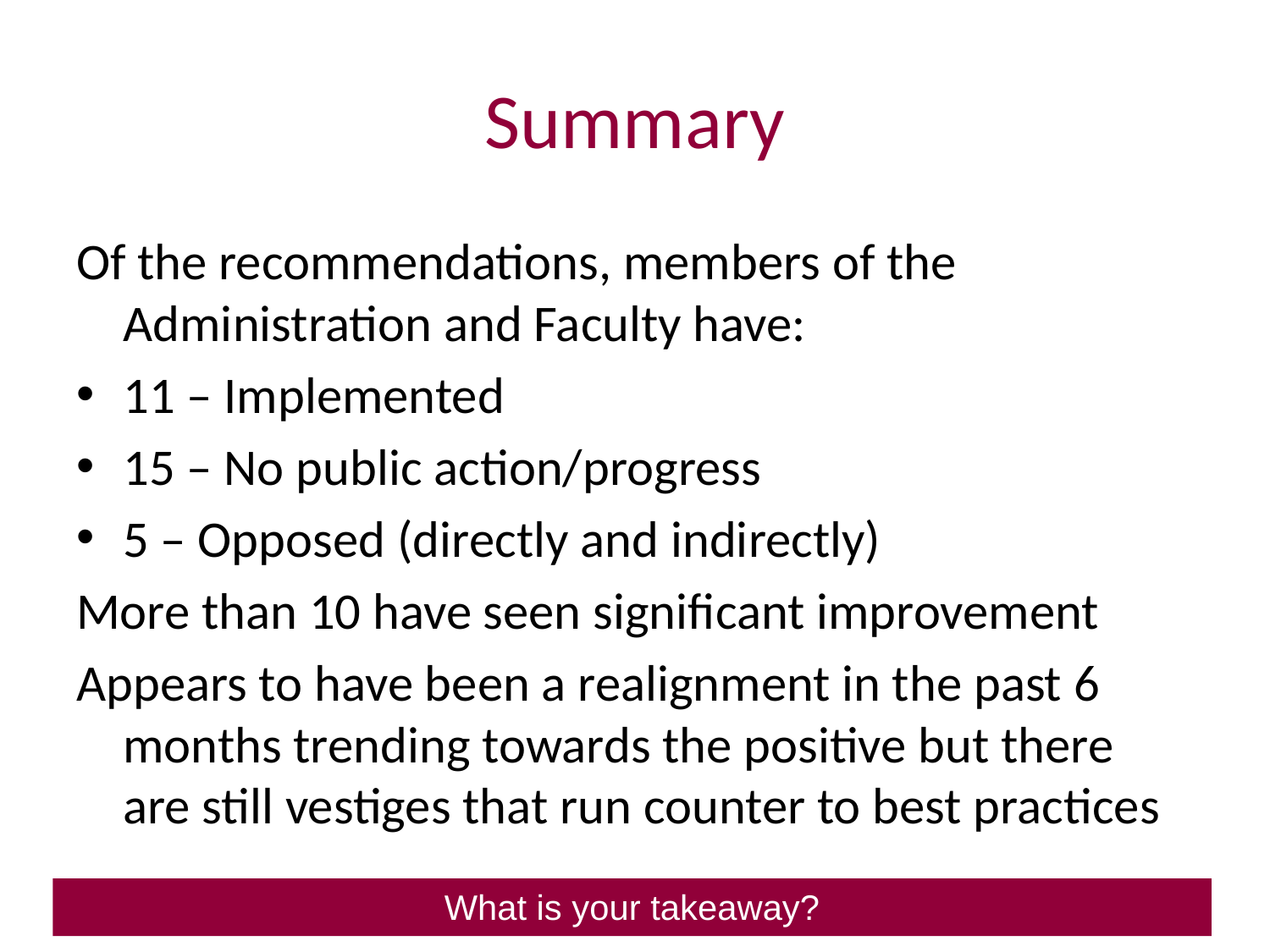

# Summary
Of the recommendations, members of the Administration and Faculty have:
11 – Implemented
15 – No public action/progress
5 – Opposed (directly and indirectly)
More than 10 have seen significant improvement
Appears to have been a realignment in the past 6 months trending towards the positive but there are still vestiges that run counter to best practices
What is your takeaway?